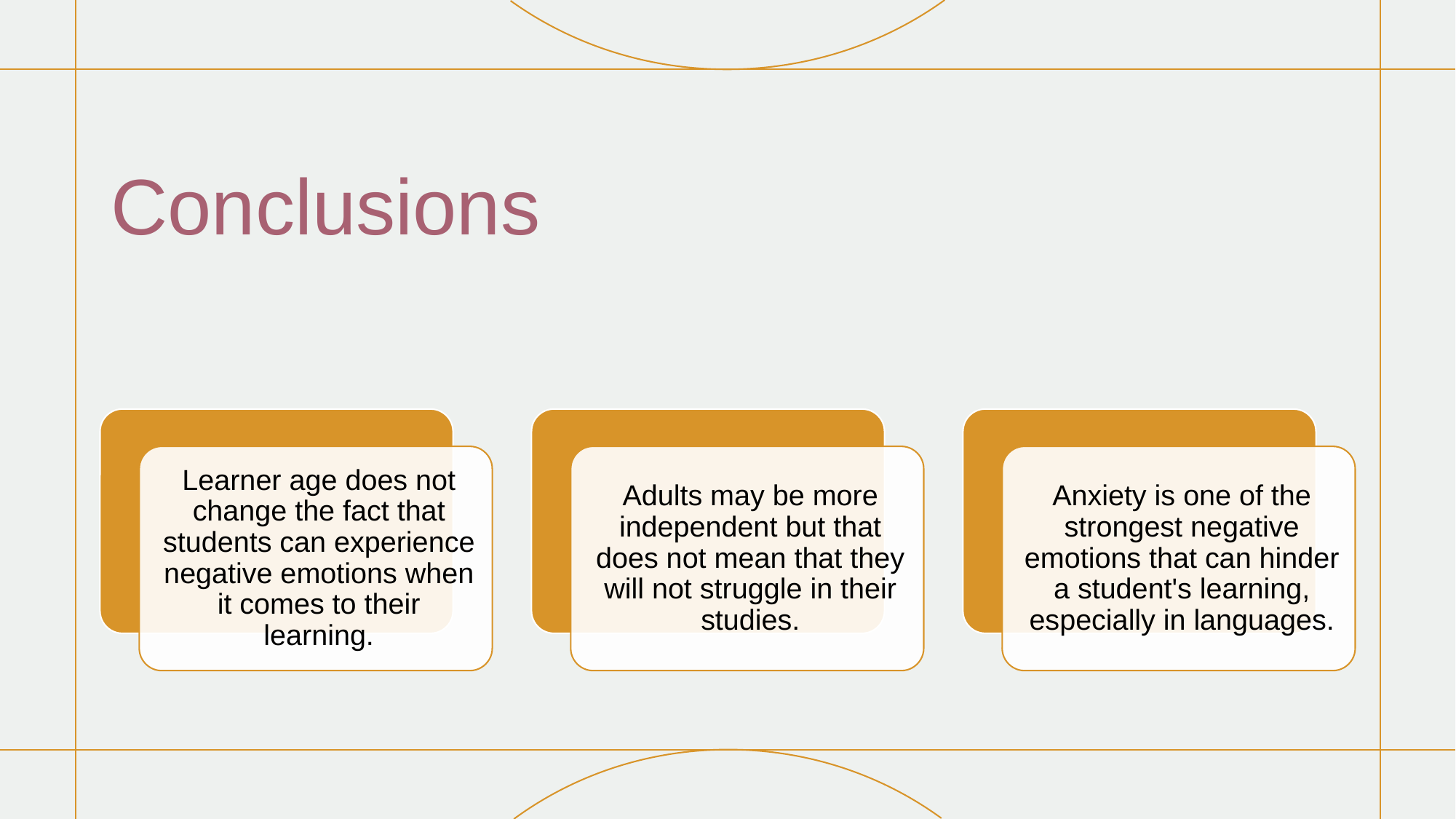

# Conclusions
Learner age does not change the fact that students can experience negative emotions when it comes to their learning.
Adults may be more independent but that does not mean that they will not struggle in their studies.
Anxiety is one of the strongest negative emotions that can hinder a student's learning, especially in languages.